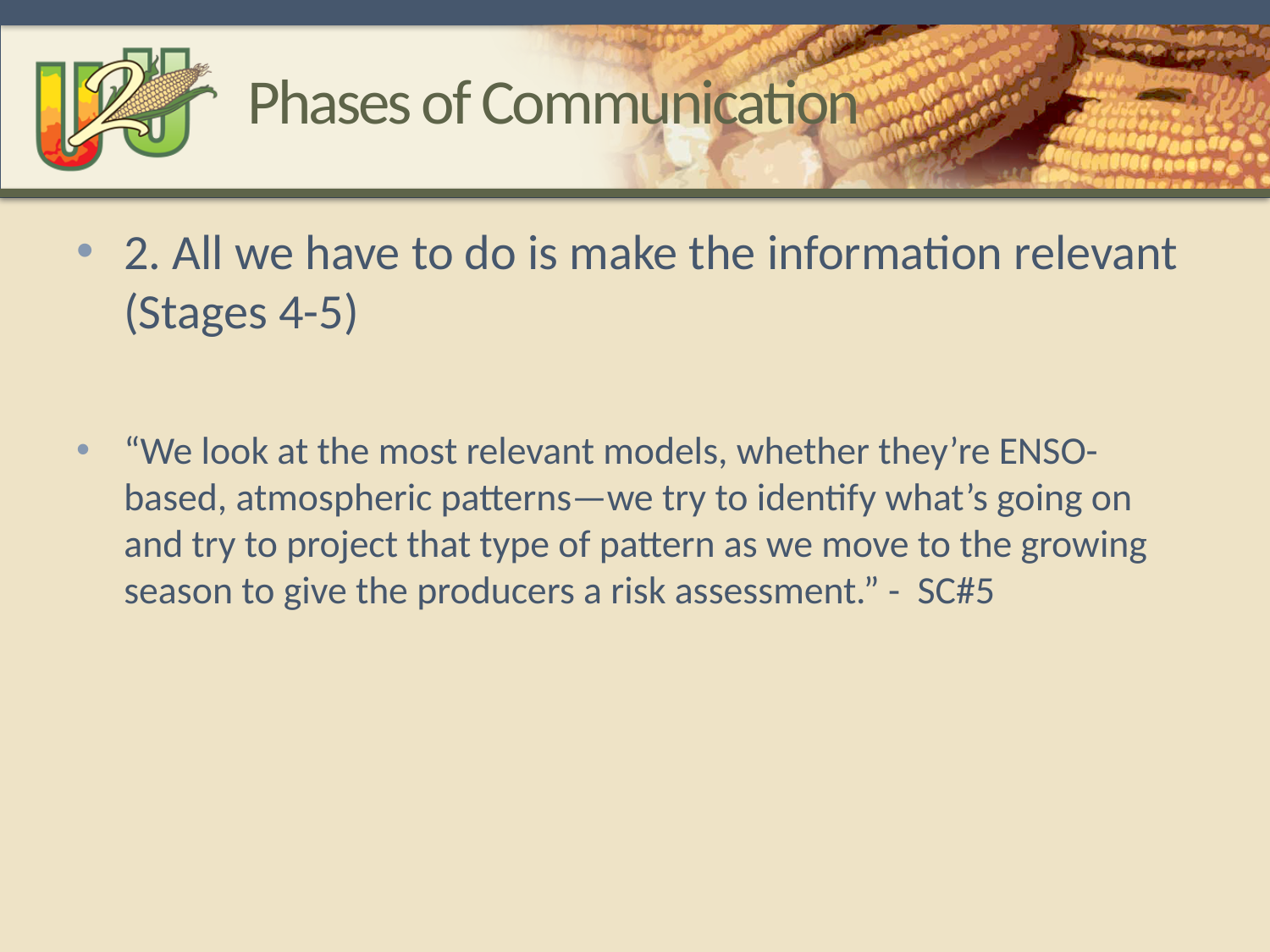

# Phases of Communication
2. All we have to do is make the information relevant (Stages 4-5)

“We look at the most relevant models, whether they’re ENSO-based, atmospheric patterns—we try to identify what’s going on and try to project that type of pattern as we move to the growing season to give the producers a risk assessment.” -  SC#5